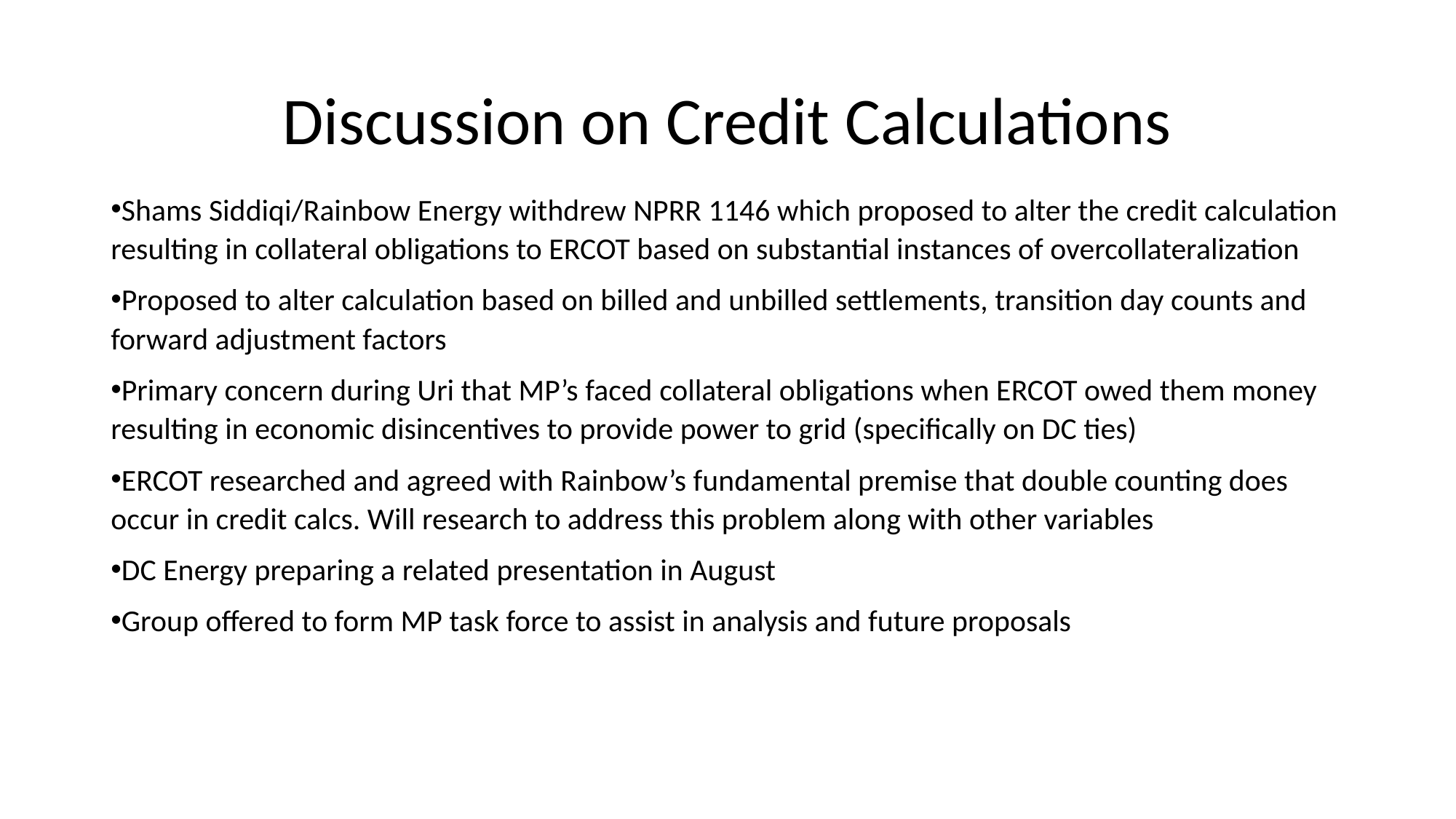

# Discussion on Credit Calculations
Shams Siddiqi/Rainbow Energy withdrew NPRR 1146 which proposed to alter the credit calculation resulting in collateral obligations to ERCOT based on substantial instances of overcollateralization
Proposed to alter calculation based on billed and unbilled settlements, transition day counts and forward adjustment factors
Primary concern during Uri that MP’s faced collateral obligations when ERCOT owed them money resulting in economic disincentives to provide power to grid (specifically on DC ties)
ERCOT researched and agreed with Rainbow’s fundamental premise that double counting does occur in credit calcs. Will research to address this problem along with other variables
DC Energy preparing a related presentation in August
Group offered to form MP task force to assist in analysis and future proposals